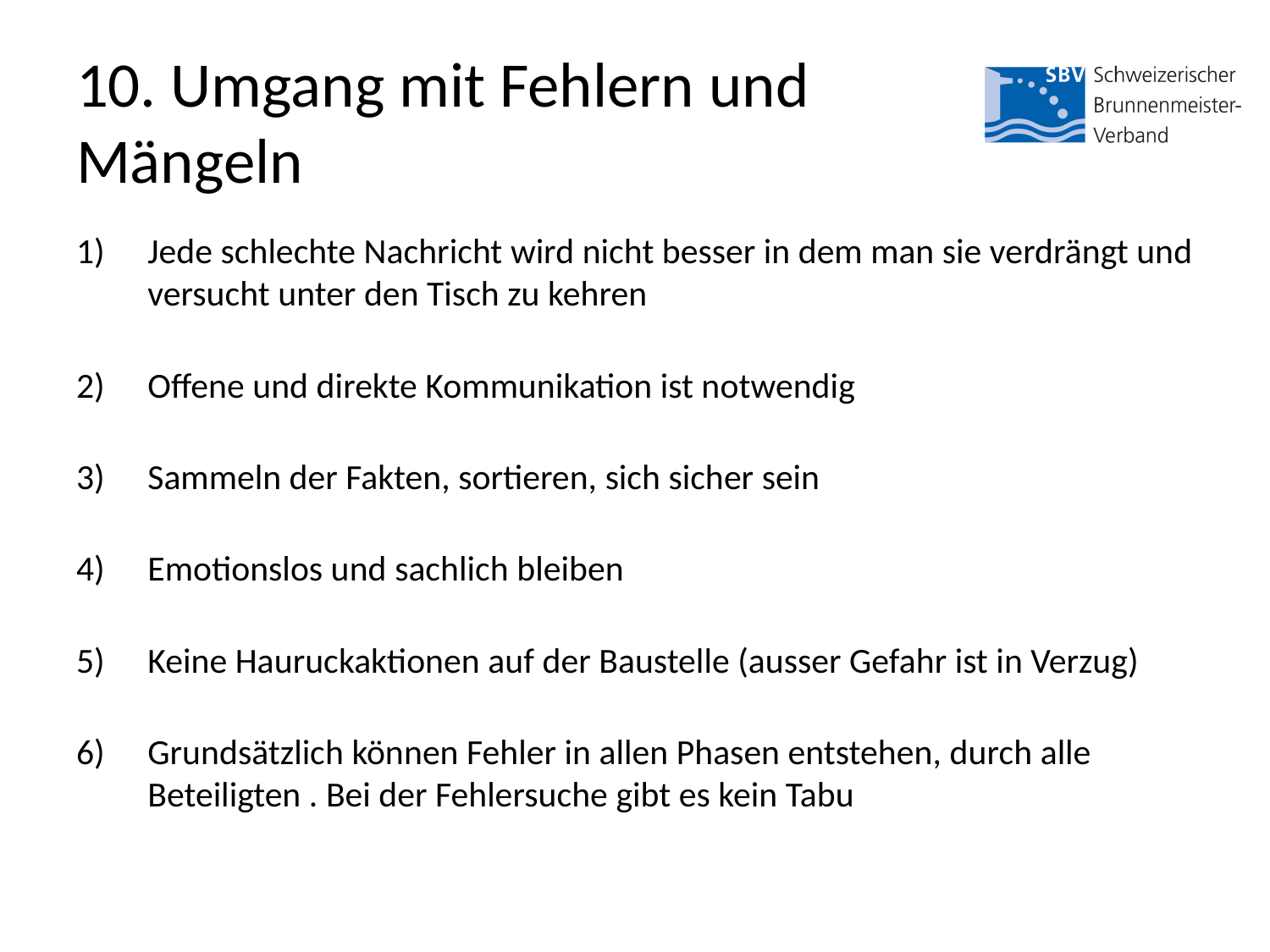

# 10. Umgang mit Fehlern und Mängeln
Jede schlechte Nachricht wird nicht besser in dem man sie verdrängt und versucht unter den Tisch zu kehren
Offene und direkte Kommunikation ist notwendig
Sammeln der Fakten, sortieren, sich sicher sein
Emotionslos und sachlich bleiben
Keine Hauruckaktionen auf der Baustelle (ausser Gefahr ist in Verzug)
Grundsätzlich können Fehler in allen Phasen entstehen, durch alle Beteiligten . Bei der Fehlersuche gibt es kein Tabu